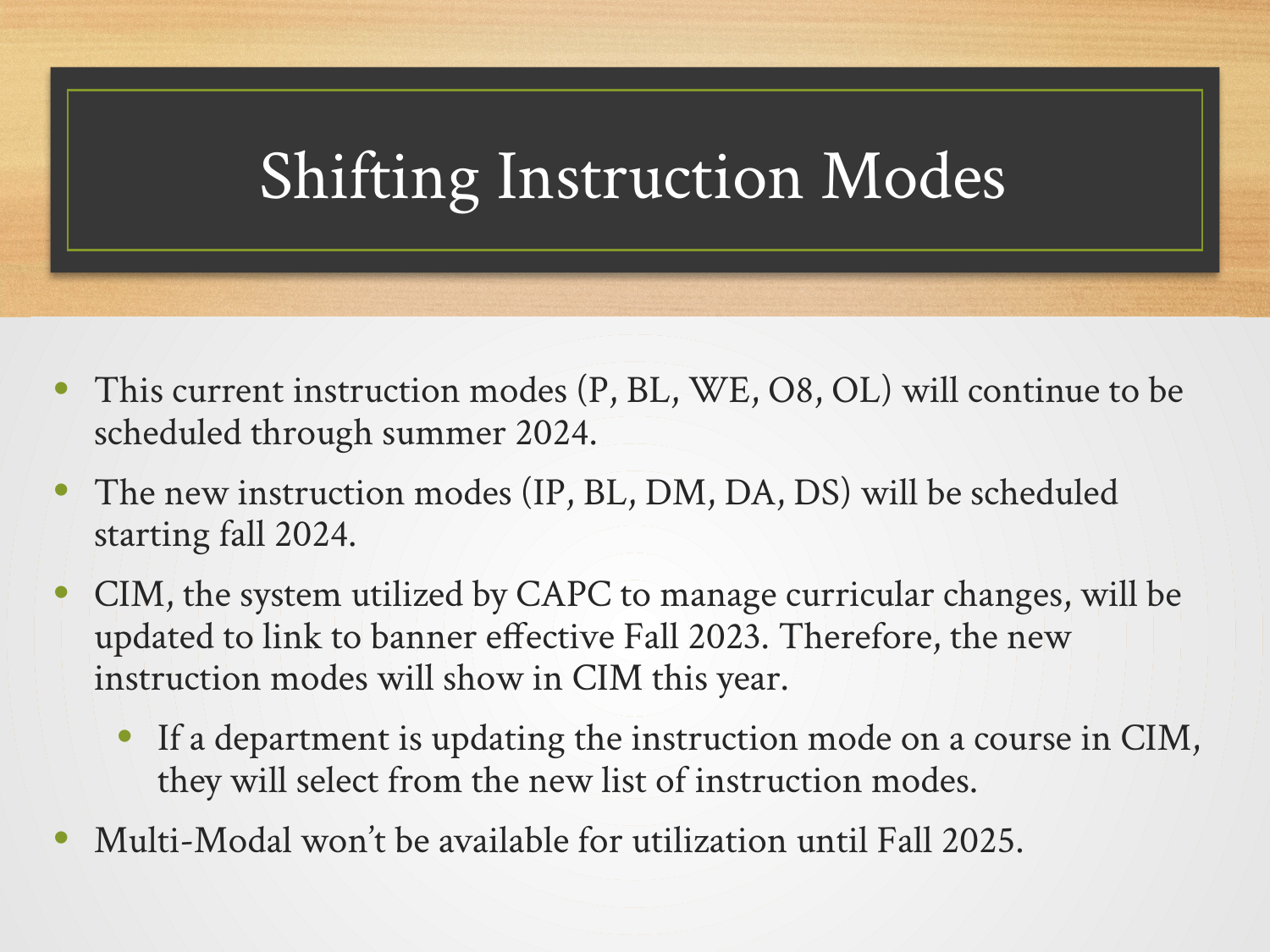

# Shifting Instruction Modes

This current instruction modes (P, BL, WE, O8, OL) will continue to be scheduled through summer 2024.
The new instruction modes (IP, BL, DM, DA, DS) will be scheduled starting fall 2024.
CIM, the system utilized by CAPC to manage curricular changes, will be updated to link to banner effective Fall 2023. Therefore, the new instruction modes will show in CIM this year.
If a department is updating the instruction mode on a course in CIM, they will select from the new list of instruction modes.
Multi-Modal won’t be available for utilization until Fall 2025.